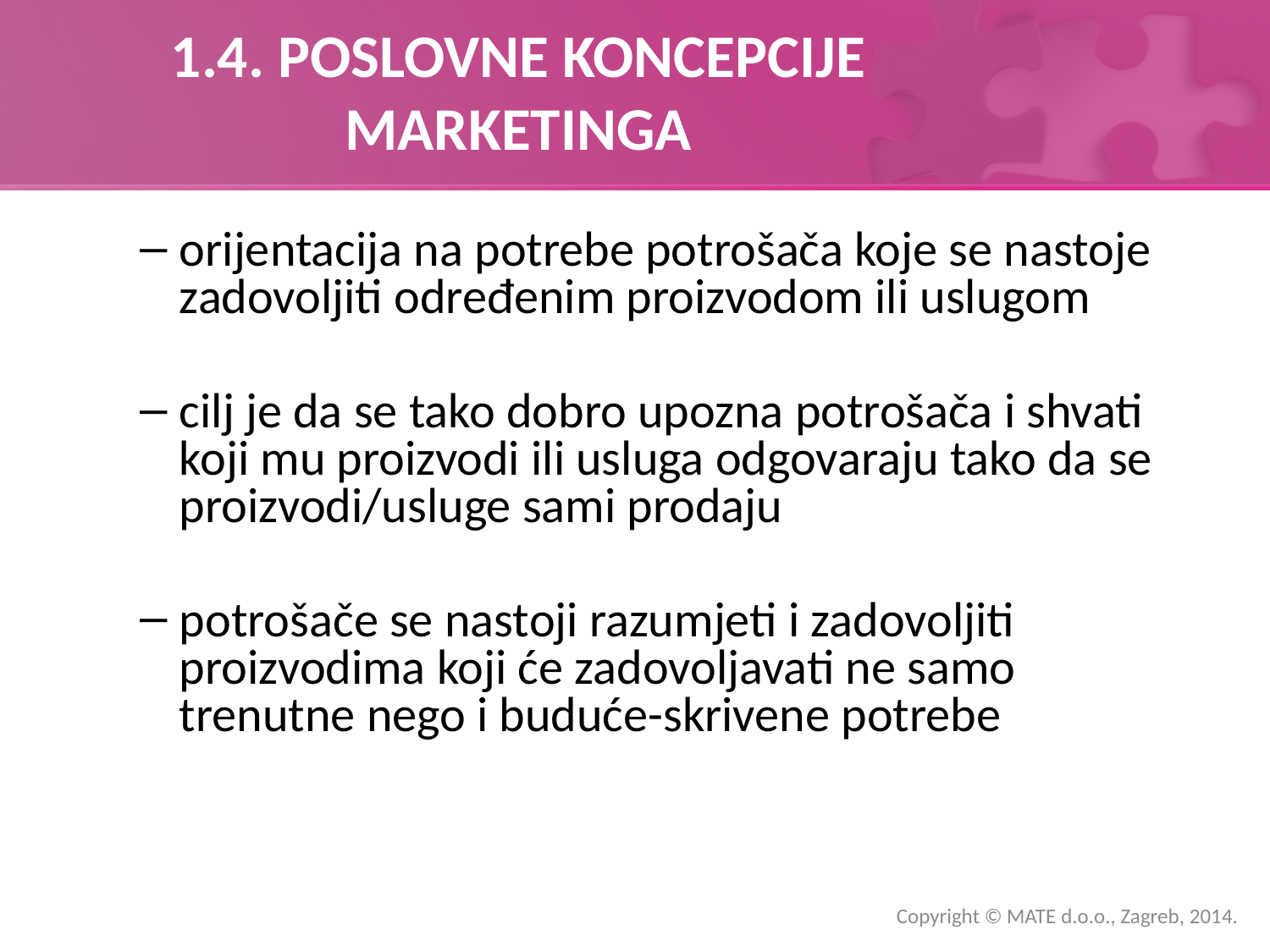

# 1.4. POSLOVNE KONCEPCIJE MARKETINGA
orijentacija na potrebe potrošača koje se nastoje zadovoljiti određenim proizvodom ili uslugom

cilj je da se tako dobro upozna potrošača i shvati koji mu proizvodi ili usluga odgovaraju tako da se  proizvodi/usluge sami prodaju

potrošače se nastoji razumjeti i zadovoljiti proizvodima koji će zadovoljavati ne samo trenutne nego i buduće-skrivene potrebe

Copyright © MATE d.o.o., Zagreb, 2014.